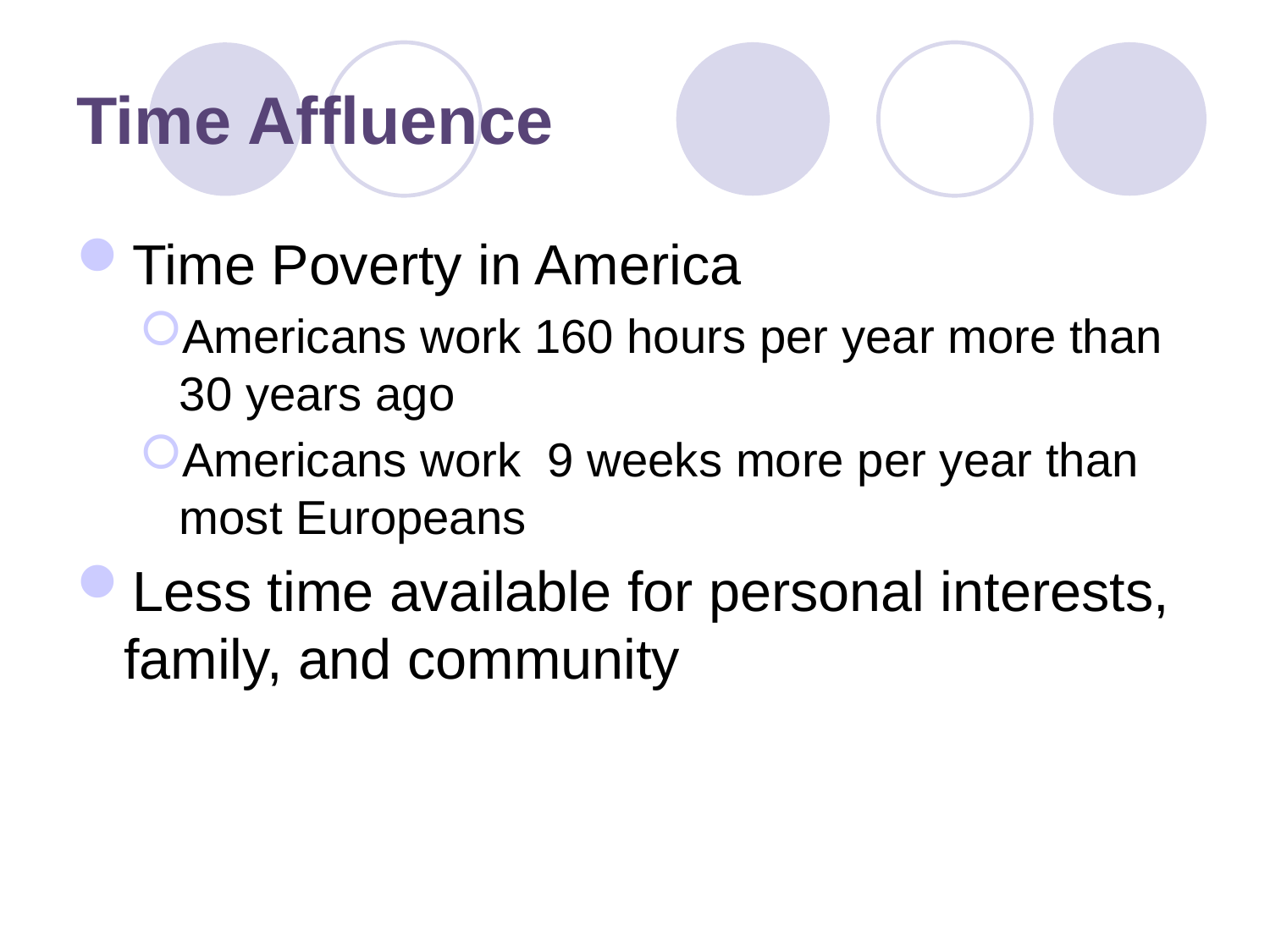

# Time Affluence
Time Poverty in America
Americans work 160 hours per year more than 30 years ago
Americans work  9 weeks more per year than most Europeans
Less time available for personal interests, family, and community